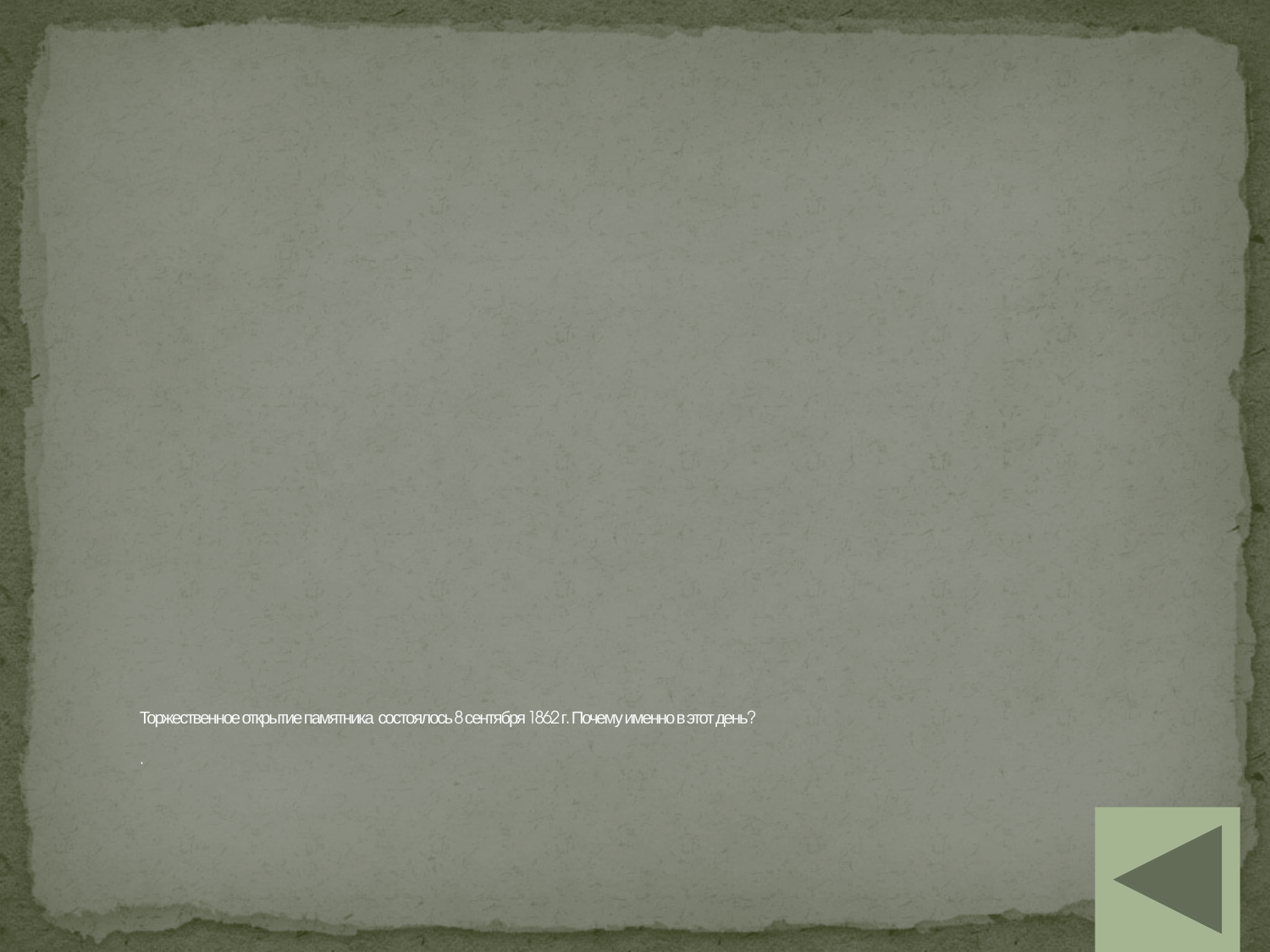

# Торжественное открытие памятника  состоялось 8 сентября 1862 г. Почему именно в этот день? .